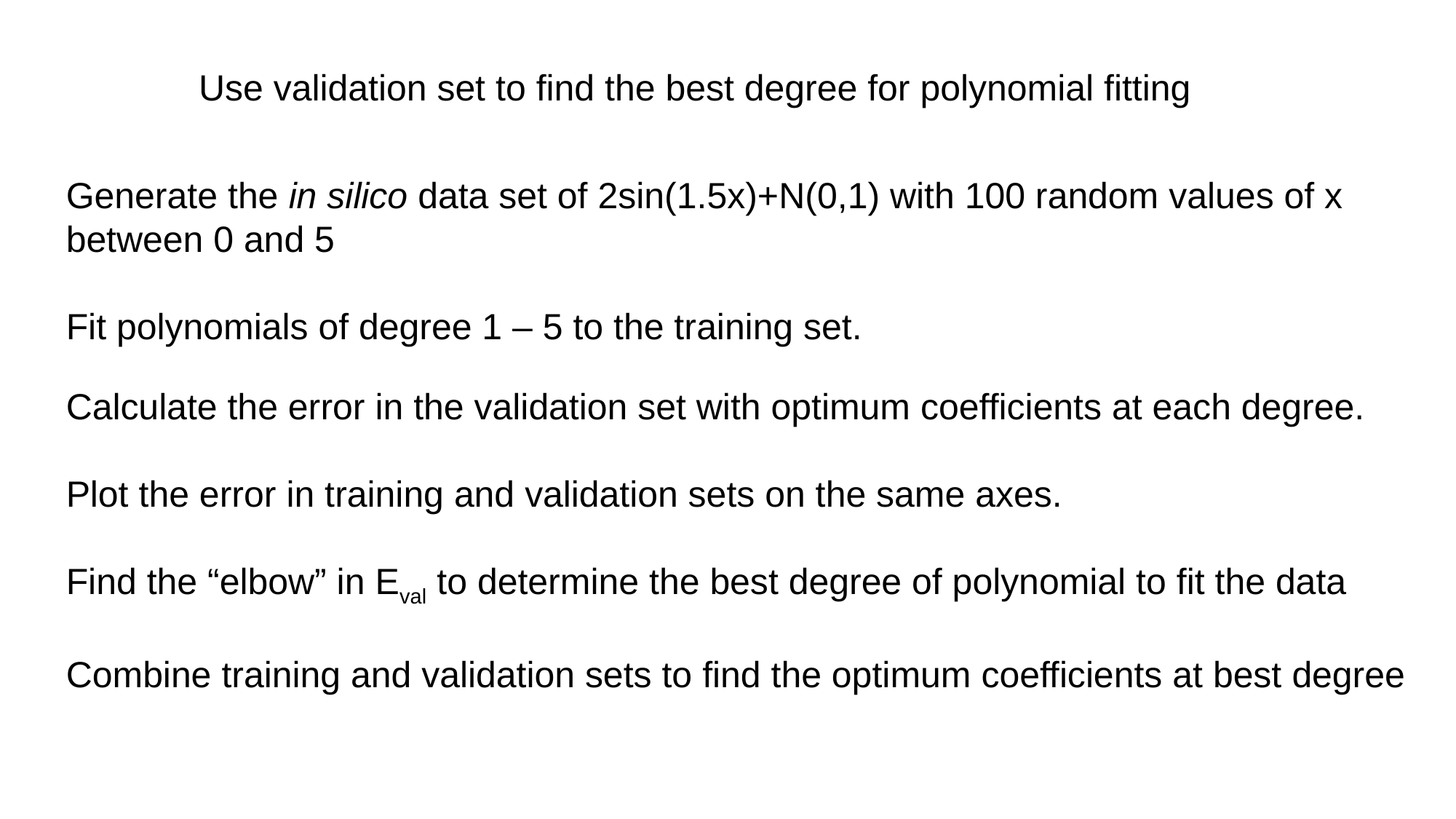

Use validation set to find the best degree for polynomial fitting
Generate the in silico data set of 2sin(1.5x)+N(0,1) with 100 random values of x between 0 and 5

Fit polynomials of degree 1 – 5 to the training set.

Calculate the error in the validation set with optimum coefficients at each degree.

Plot the error in training and validation sets on the same axes.

Find the “elbow” in Eval to determine the best degree of polynomial to fit the data

Combine training and validation sets to find the optimum coefficients at best degree